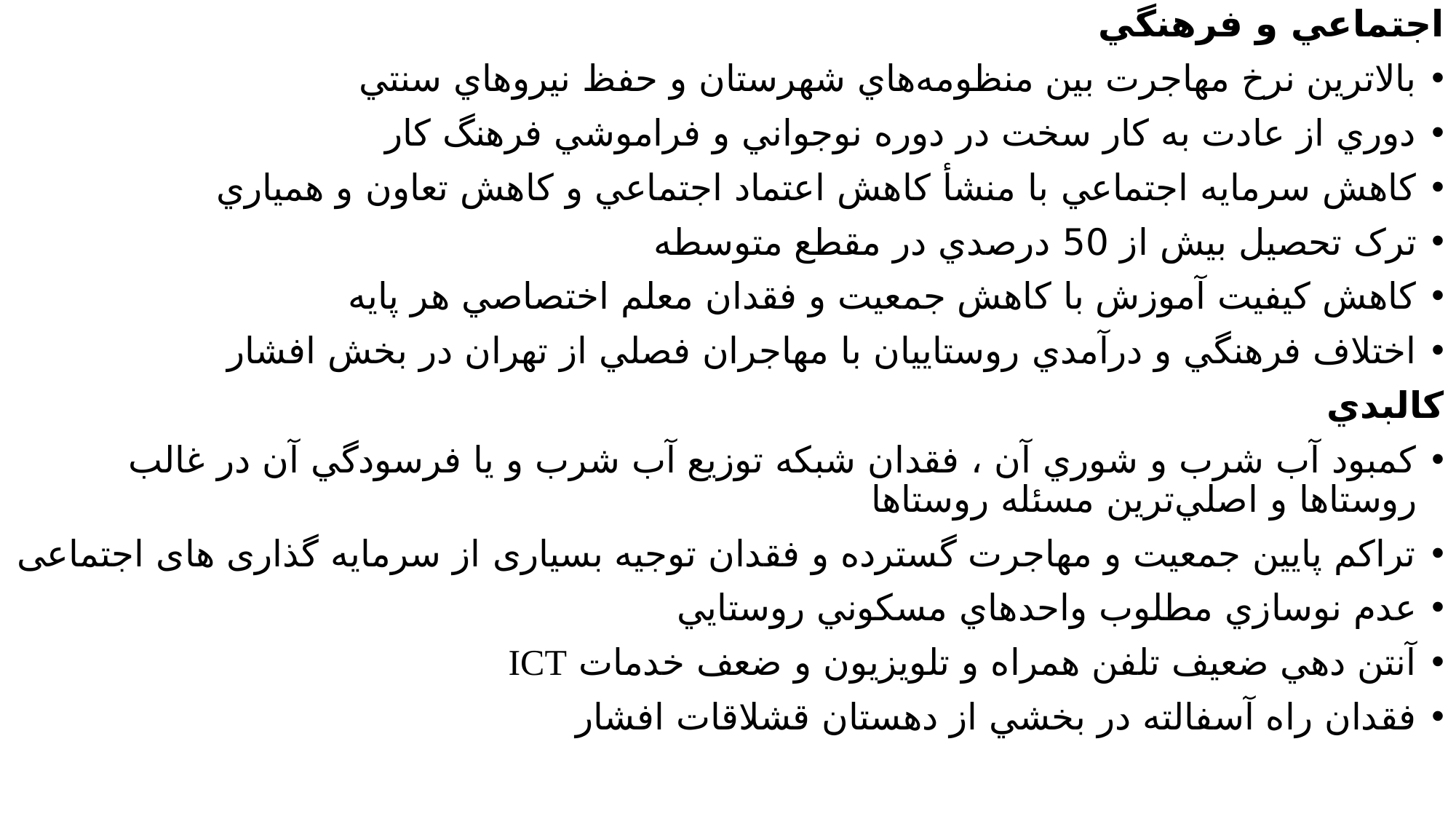

اجتماعي و فرهنگي
بالاترين نرخ مهاجرت بين منظومه‌هاي شهرستان و حفظ نيروهاي سنتي
دوري از عادت به کار سخت در دوره نوجواني و فراموشي فرهنگ کار
کاهش سرمايه اجتماعي با منشأ کاهش اعتماد اجتماعي و کاهش تعاون و همياري
ترک تحصيل بيش از 50 درصدي در مقطع متوسطه
کاهش کيفيت آموزش با کاهش جمعيت و فقدان معلم اختصاصي هر پايه
اختلاف فرهنگي و درآمدي روستاييان با مهاجران فصلي از تهران در بخش افشار
کالبدي
کمبود آب شرب و شوري آن ، فقدان شبکه توزيع آب شرب و يا فرسودگي آن در غالب روستاها و اصلي‌ترين مسئله روستاها
تراکم پایین جمعیت و مهاجرت گسترده و فقدان توجیه بسیاری از سرمایه گذاری های اجتماعی
عدم نوسازي مطلوب واحدهاي مسکوني روستايي
آنتن دهي ضعیف تلفن همراه و تلويزيون و ضعف خدمات ICT
فقدان راه آسفالته در بخشي از دهستان قشلاقات افشار